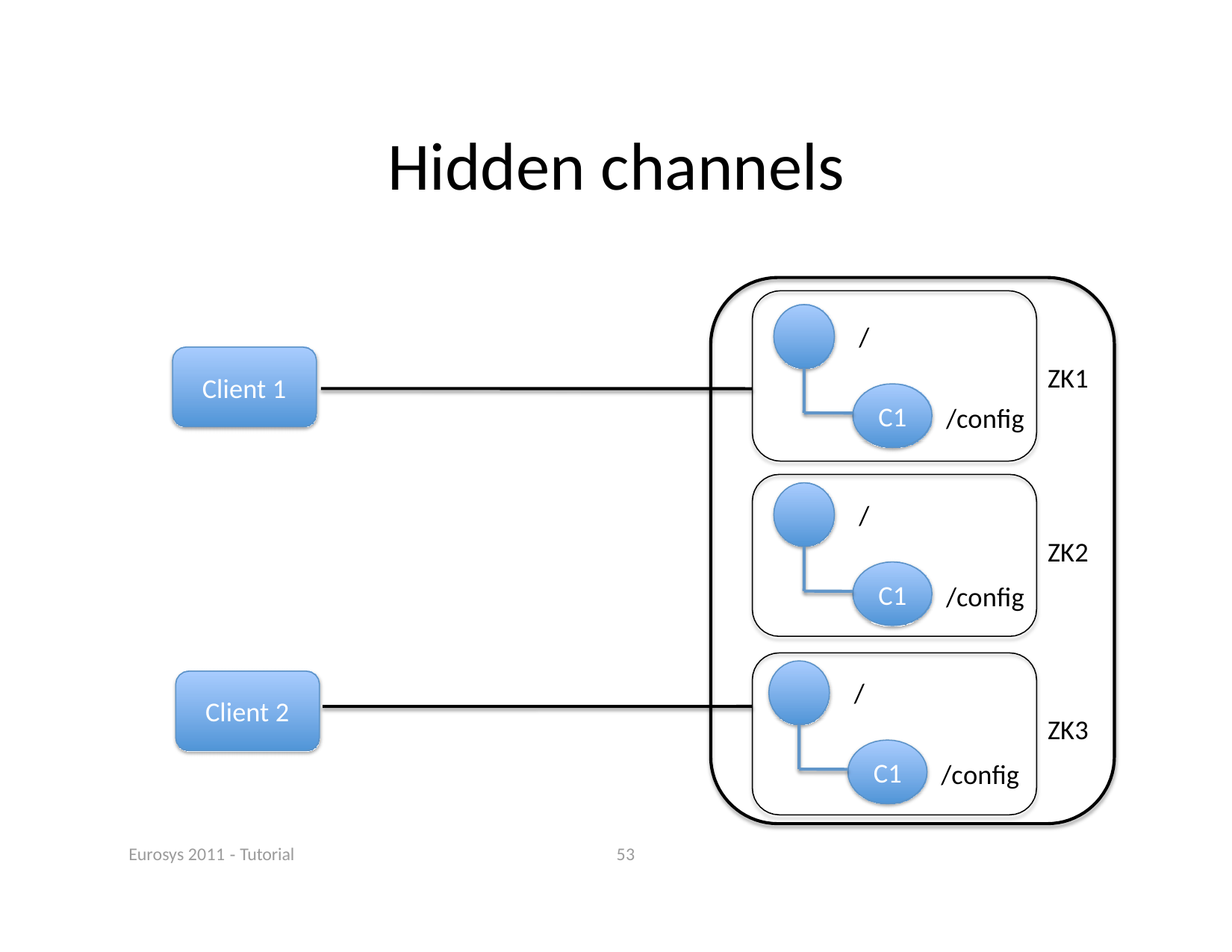

# Hidden channels

/

ZK1

Client 1

C1
/conﬁg

/
ZK2

C1
/conﬁg

/
Client 2

ZK3

C1
/conﬁg

Eurosys 2011 ‐ Tutorial
53